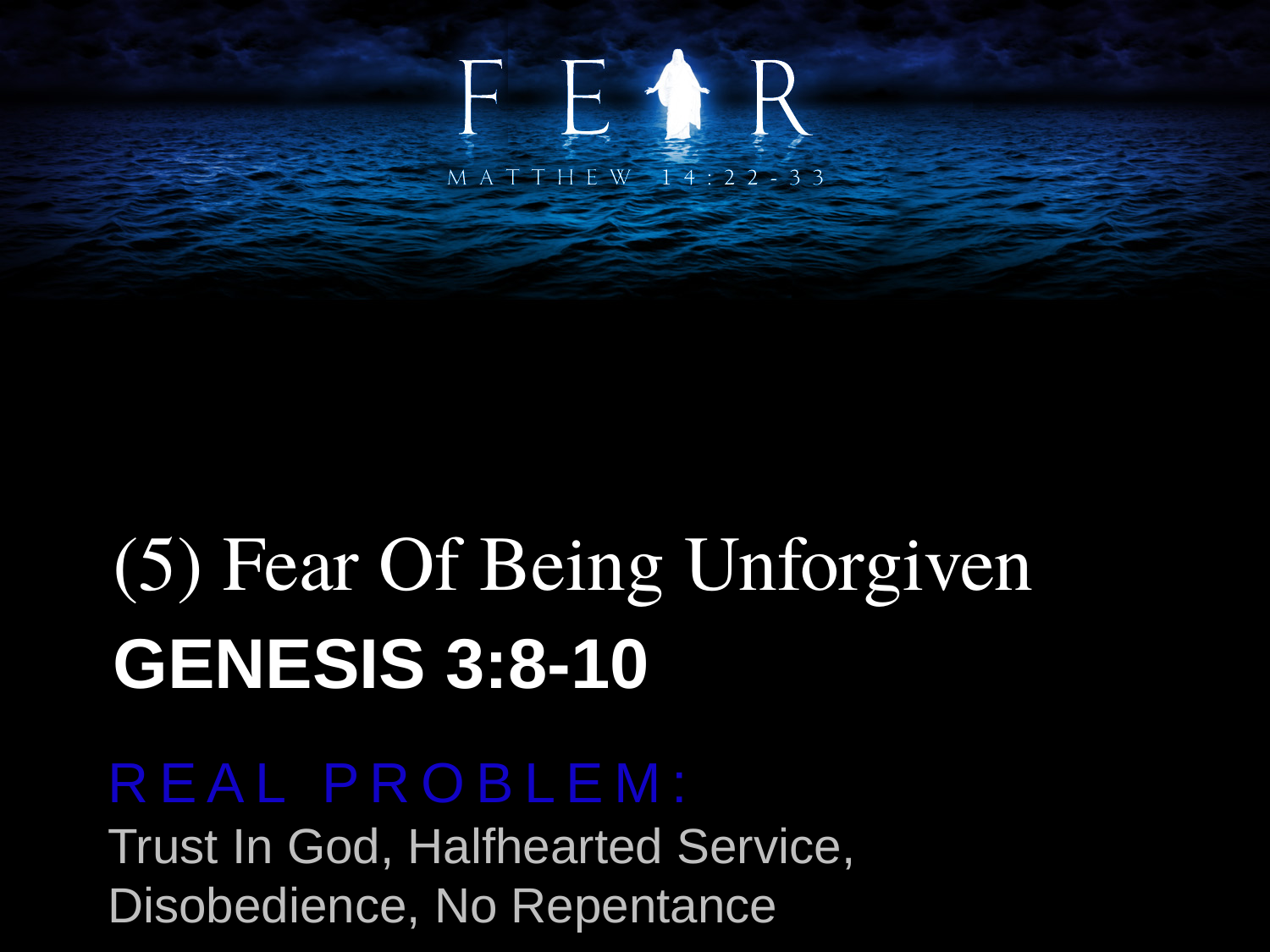

(5) Fear Of Being Unforgiven
# Genesis 3:8-10
REAL PROBLEM:
Trust In God, Halfhearted Service, Disobedience, No Repentance